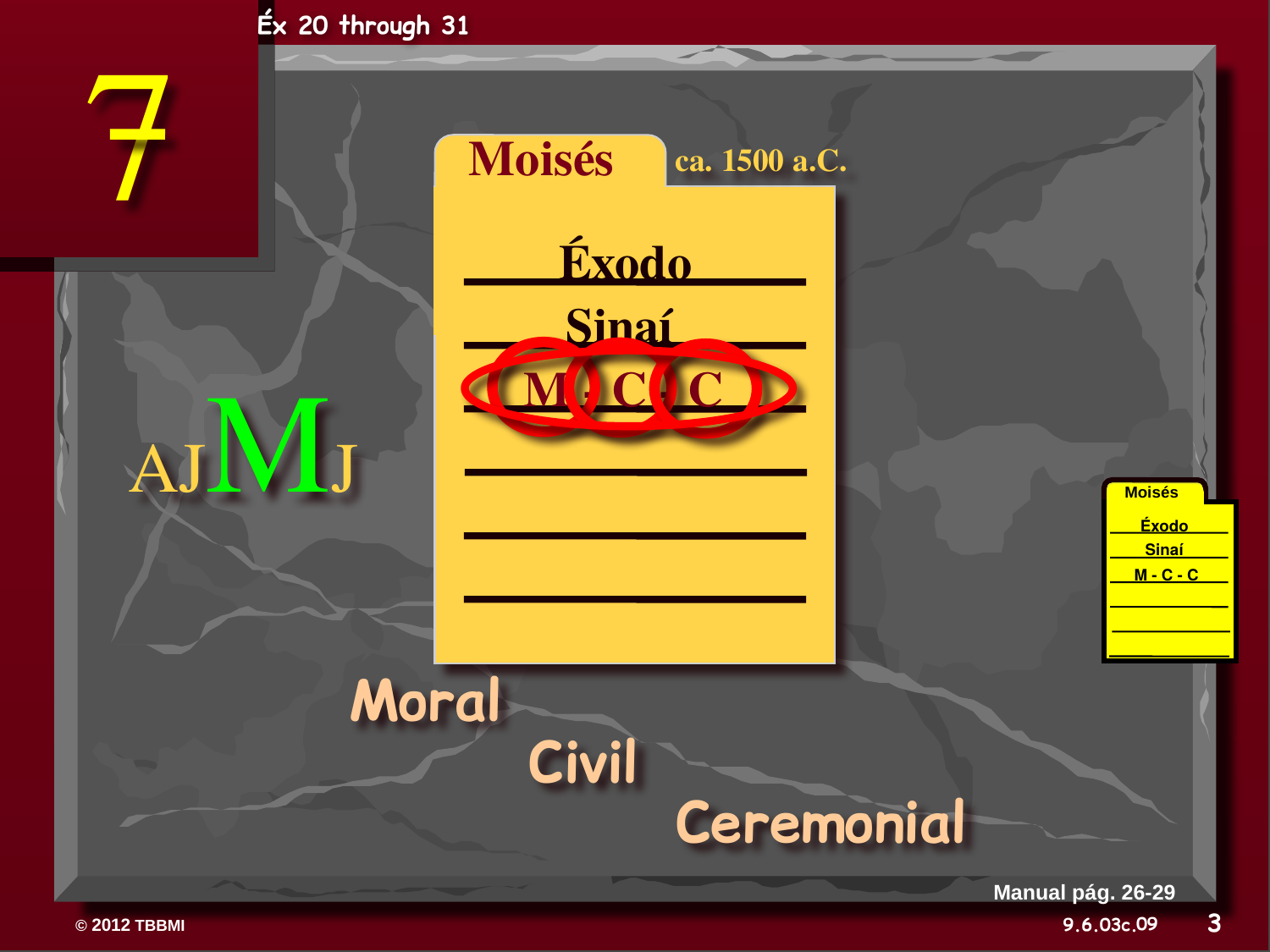

Éx 20 through 31

   Moisés
ca. 1500 a.C.

Éxodo

Sinaí

AJMJ

M - C - C

Moisés

Éxodo

Sinaí

M - C - C

40

Moral
Civil
Ceremonial
Manual pág. 26-29

3
09